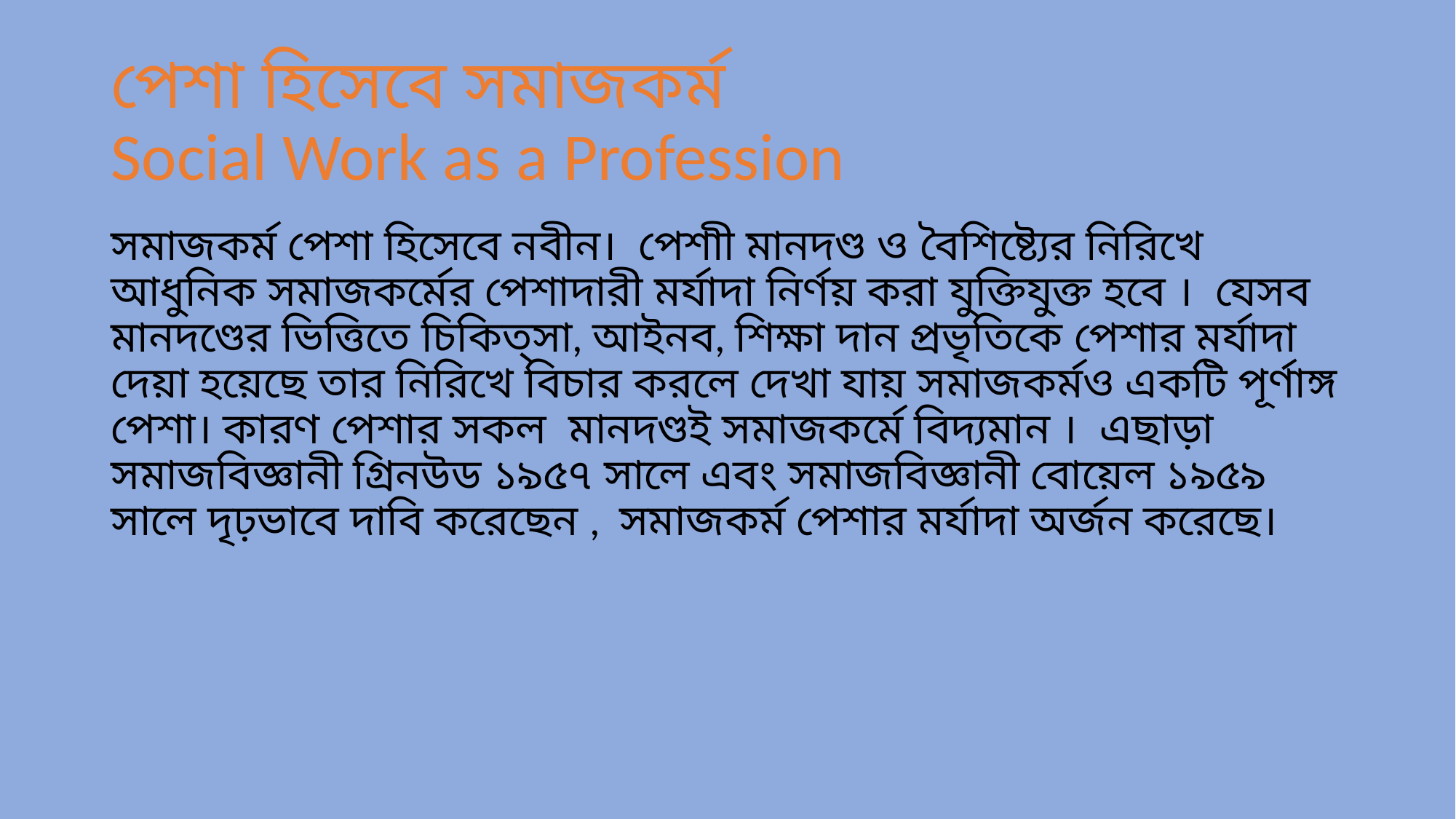

# পেশা হিসেবে সমাজকর্ম Social Work as a Profession
সমাজকর্ম পেশা হিসেবে নবীন।  পেশাী মানদণ্ড ও বৈশিষ্ট্যের নিরিখে আধুনিক সমাজকর্মের পেশাদারী মর্যাদা নির্ণয় করা যুক্তিযুক্ত হবে ।  যেসব মানদণ্ডের ভিত্তিতে চিকিত্সা, আইনব, শিক্ষা দান প্রভৃতিকে পেশার মর্যাদা দেয়া হয়েছে তার নিরিখে বিচার করলে দেখা যায় সমাজকর্মও একটি পূর্ণাঙ্গ পেশা। কারণ পেশার সকল  মানদণ্ডই সমাজকর্মে বিদ্যমান ।  এছাড়া সমাজবিজ্ঞানী গ্রিনউড ১৯৫৭ সালে এবং সমাজবিজ্ঞানী বোয়েল ১৯৫৯ সালে দৃঢ়ভাবে দাবি করেছেন ,  সমাজকর্ম পেশার মর্যাদা অর্জন করেছে।